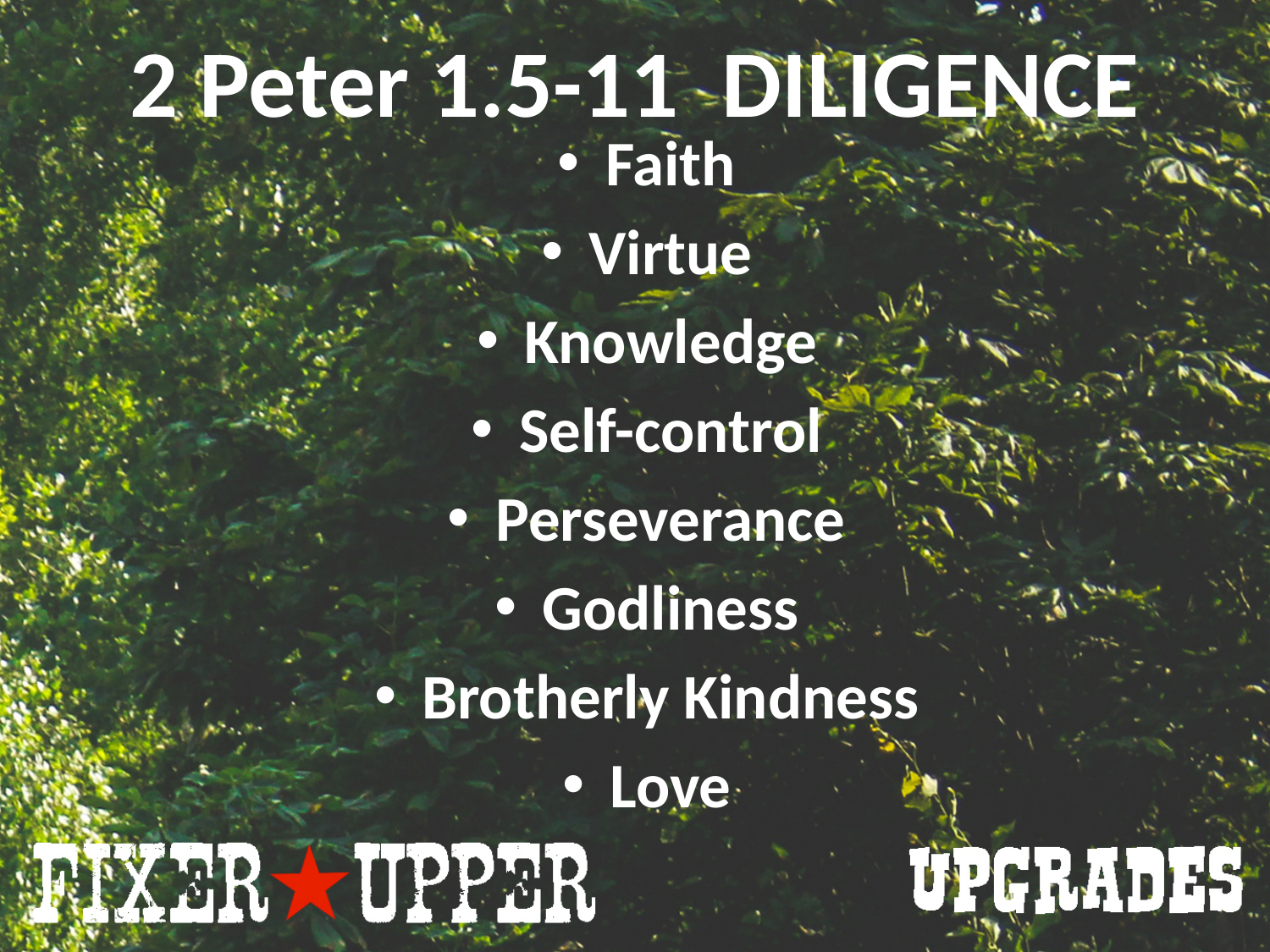

# 2 Peter 1.5-11  DILIGENCE
Faith
Virtue
Knowledge
Self-control
Perseverance
Godliness
Brotherly Kindness
Love